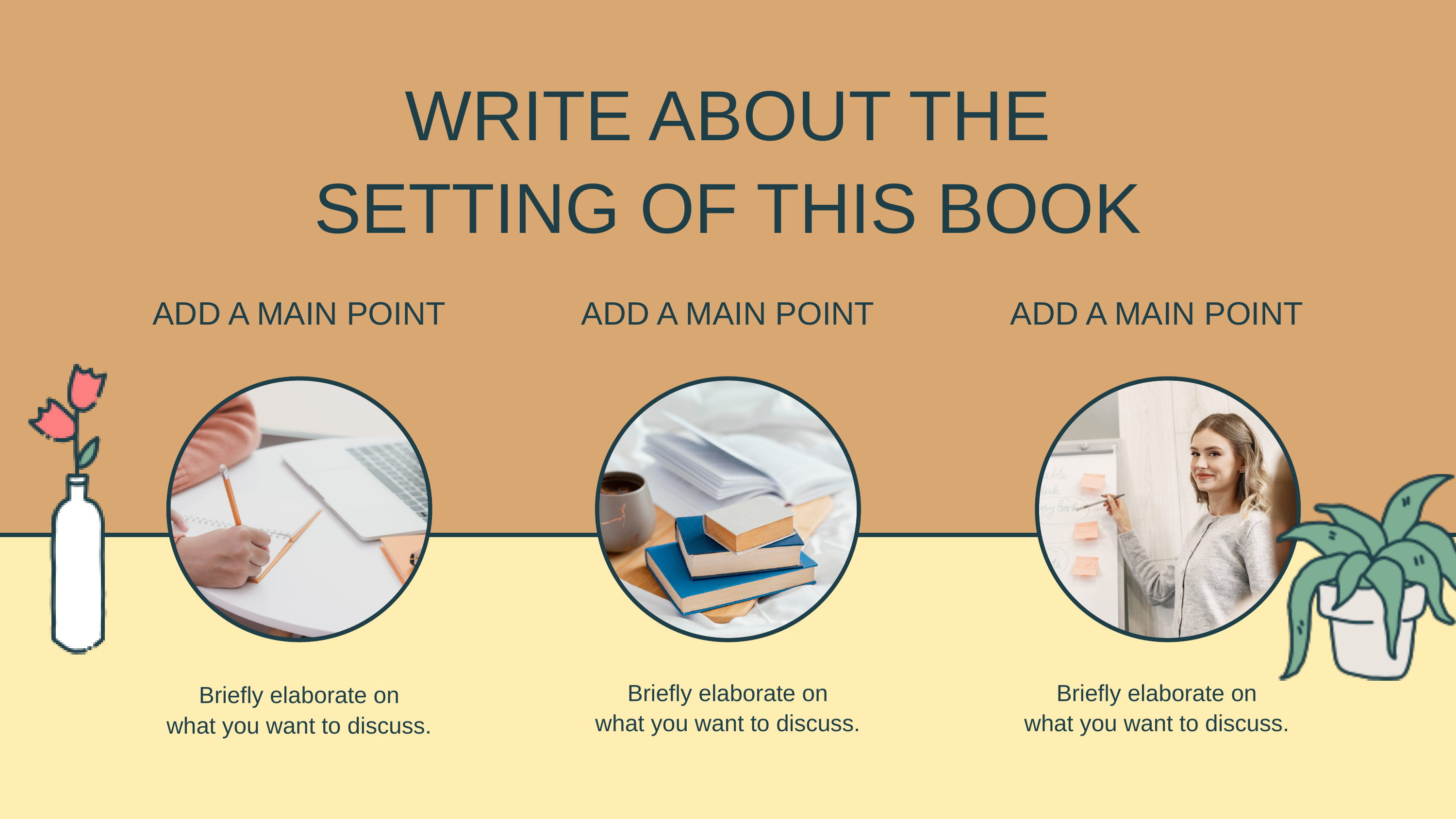

WRITE ABOUT THE SETTING OF THIS BOOK
ADD A MAIN POINT
ADD A MAIN POINT
ADD A MAIN POINT

Briefly elaborate on
what you want to discuss.
Briefly elaborate on
what you want to discuss.
Briefly elaborate on
what you want to discuss.